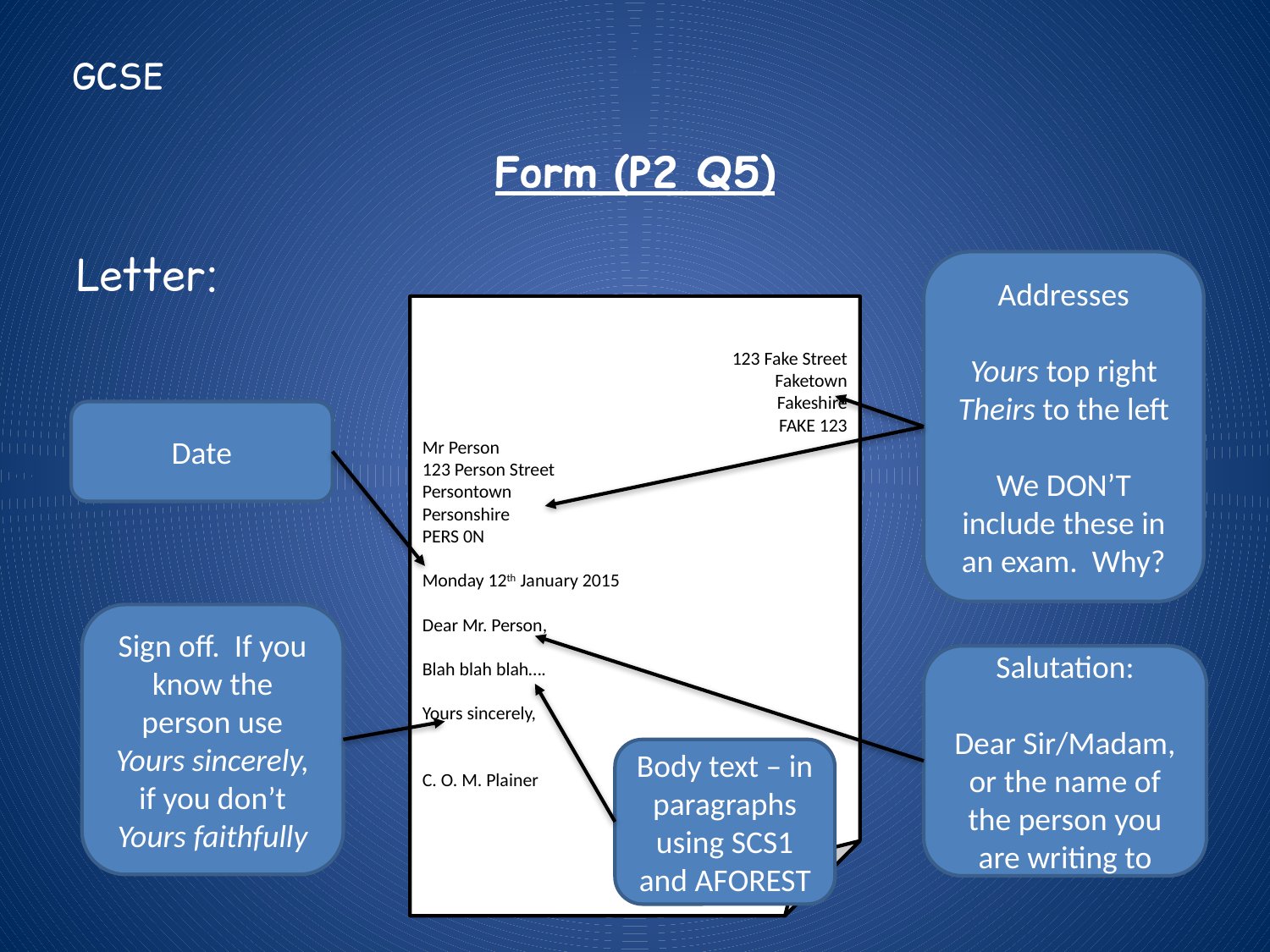

GCSE
Form (P2 Q5)

Letter:

Addresses

Yours top right
Theirs to the left

We DON’T include these in an exam.  Why?
123 Fake Street
Faketown
Fakeshire
FAKE 123
Mr Person
123 Person Street
Persontown
Personshire
PERS 0N

Monday 12th January 2015

Dear Mr. Person,

Blah blah blah….

Yours sincerely,

C. O. M. Plainer
Date
Sign off.  If you know the person use Yours sincerely, if you don’t Yours faithfully
Salutation:

Dear Sir/Madam, or the name of the person you are writing to
Body text – in paragraphs using SCS1 and AFOREST